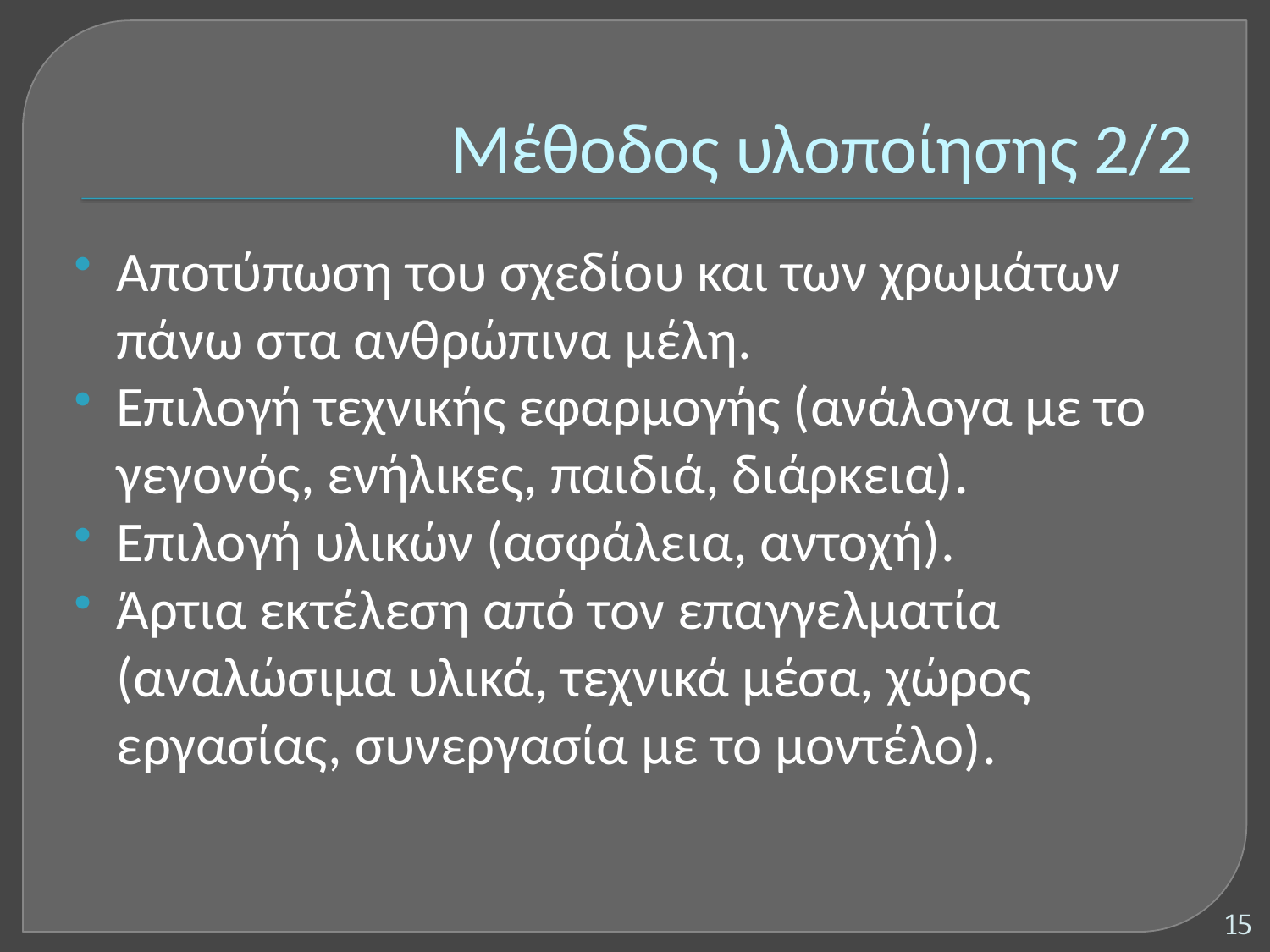

# Μέθοδος υλοποίησης 2/2
Αποτύπωση του σχεδίου και των χρωμάτων πάνω στα ανθρώπινα μέλη.
Επιλογή τεχνικής εφαρμογής (ανάλογα με το γεγονός, ενήλικες, παιδιά, διάρκεια).
Επιλογή υλικών (ασφάλεια, αντοχή).
Άρτια εκτέλεση από τον επαγγελματία (αναλώσιμα υλικά, τεχνικά μέσα, χώρος εργασίας, συνεργασία με το μοντέλο).

15